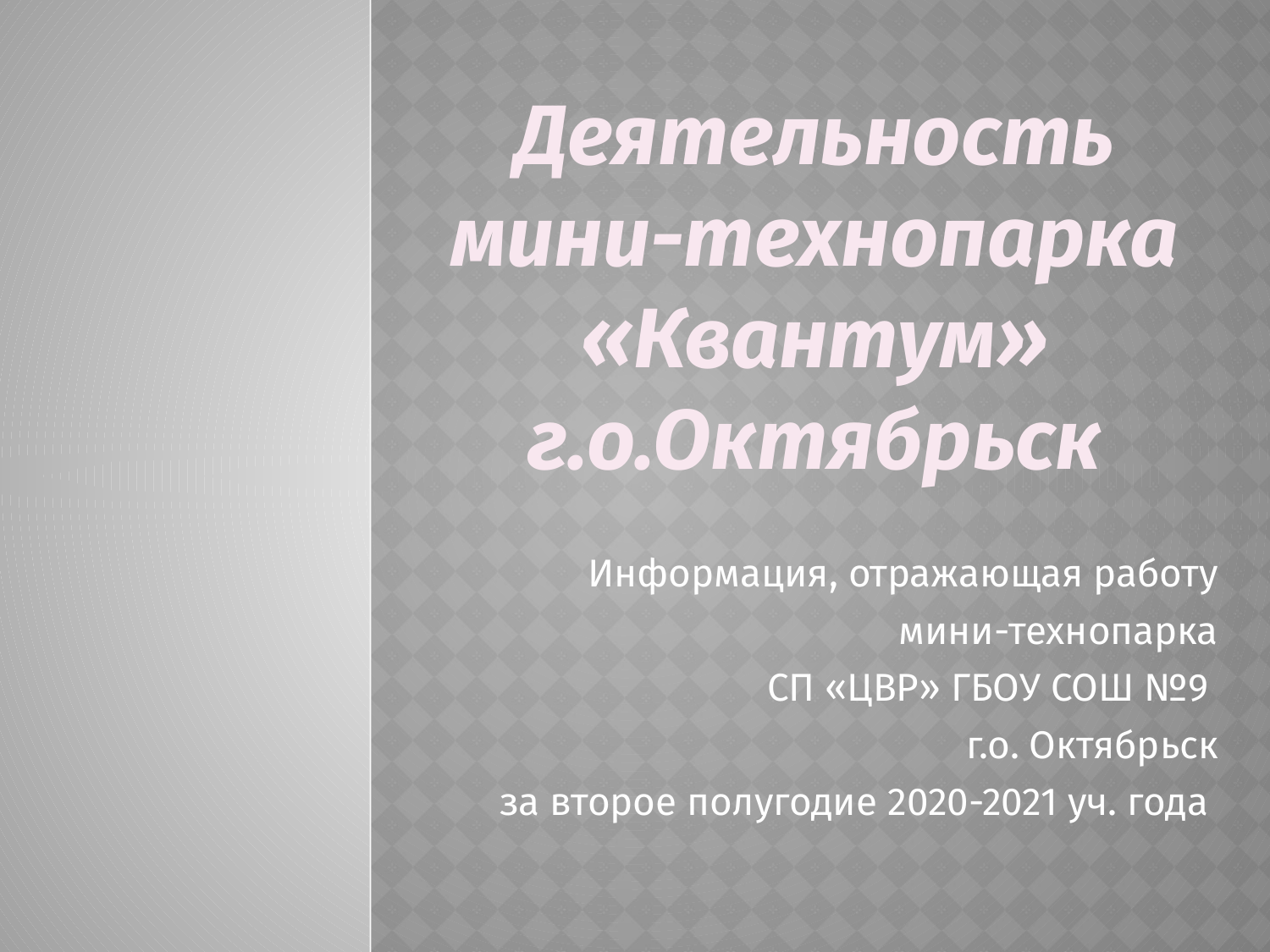

# Деятельность мини-технопарка «Квантум» г.о.Октябрьск

Информация, отражающая работу
мини-технопарка
СП «ЦВР» ГБОУ СОШ №9
г.о. Октябрьск
 за второе полугодие 2020-2021 уч. года